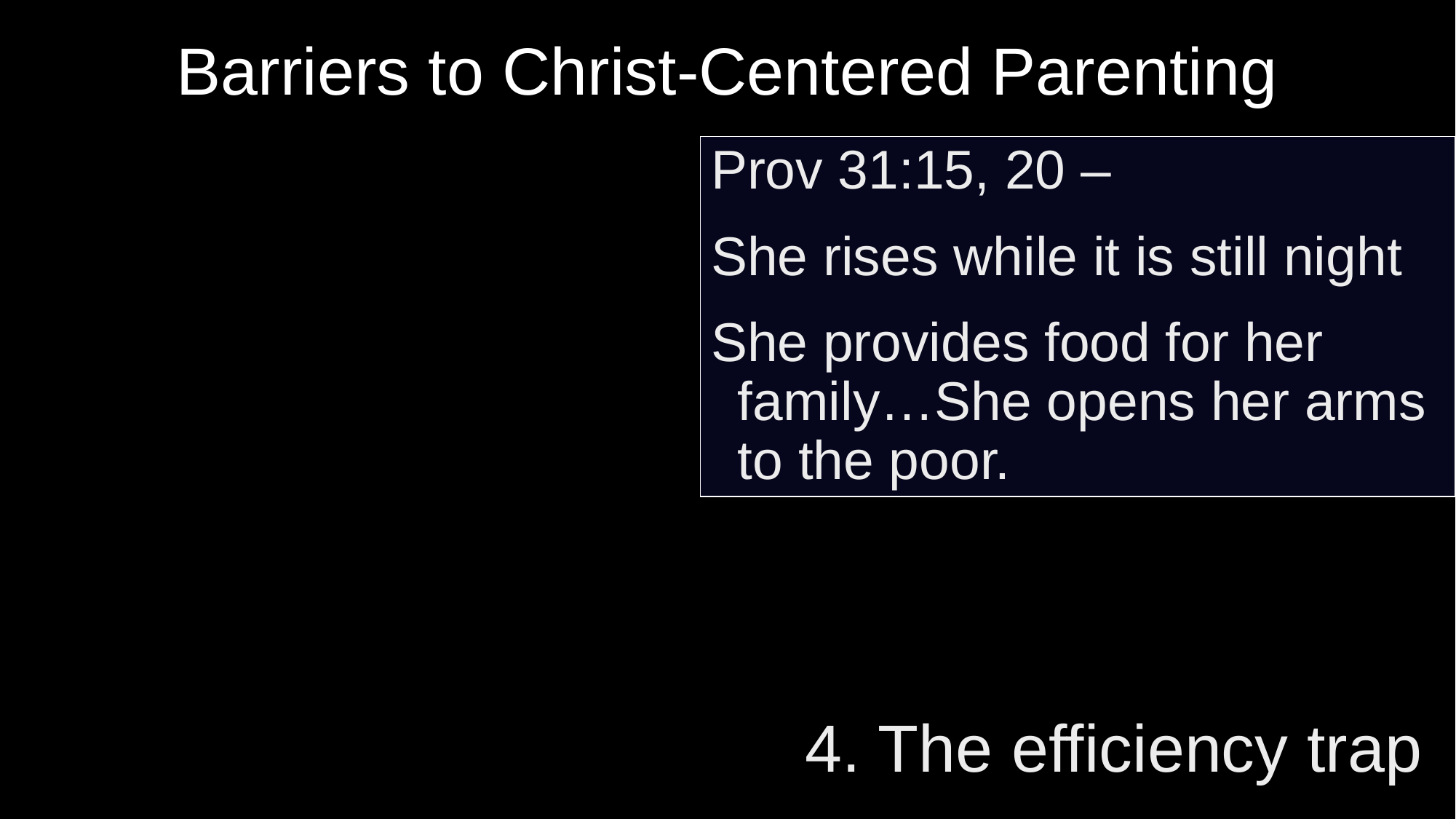

# Barriers to Christ-Centered Parenting

Prov 31:15, 20 –
She rises while it is still night
She provides food for her family…She opens her arms to the poor.
4. The efficiency trap